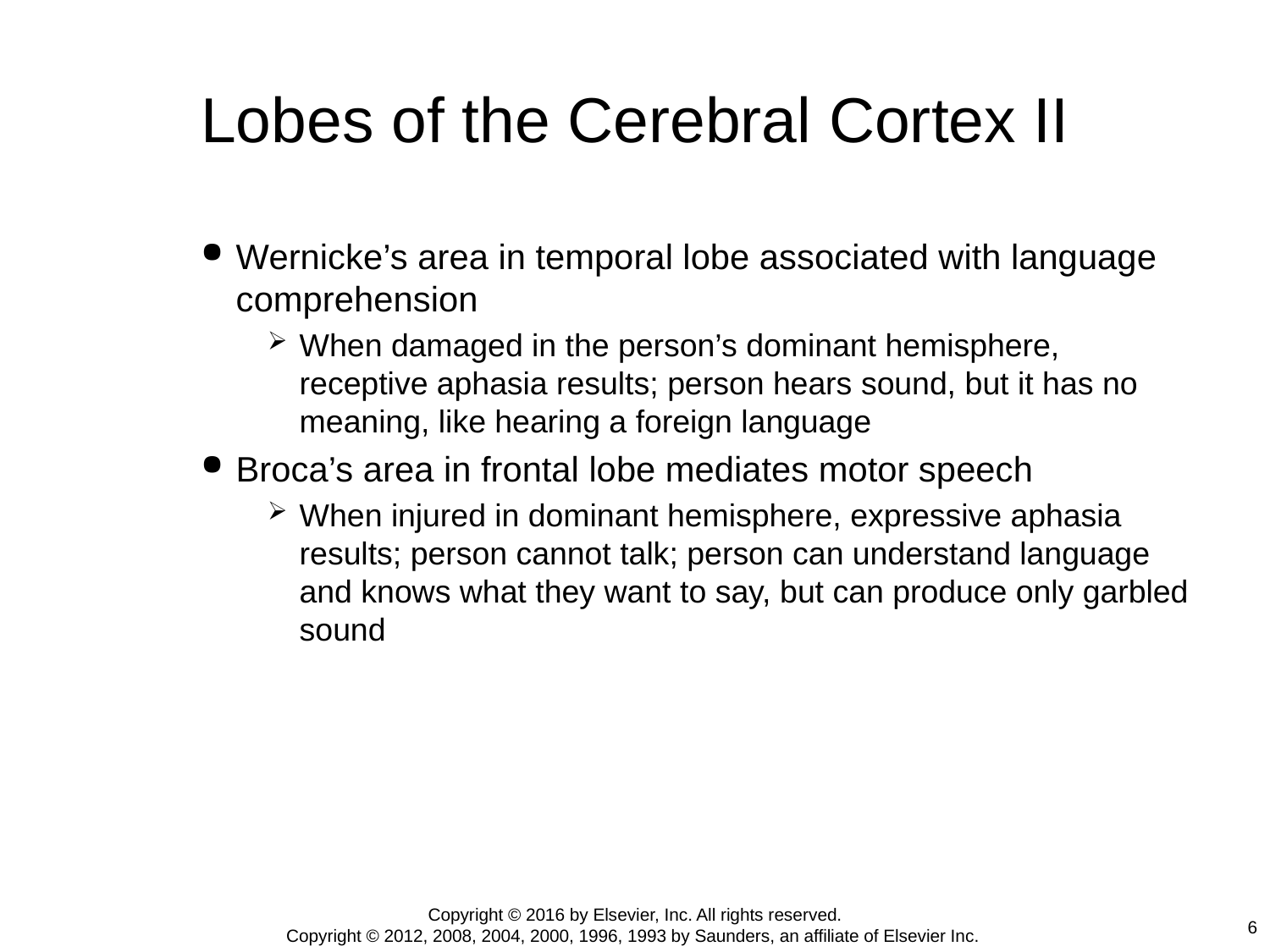

# Lobes of the Cerebral Cortex II
Wernicke’s area in temporal lobe associated with language comprehension
When damaged in the person’s dominant hemisphere, receptive aphasia results; person hears sound, but it has no meaning, like hearing a foreign language
Broca’s area in frontal lobe mediates motor speech
When injured in dominant hemisphere, expressive aphasia results; person cannot talk; person can understand language and knows what they want to say, but can produce only garbled sound
Copyright © 2016 by Elsevier, Inc. All rights reserved.
Copyright © 2012, 2008, 2004, 2000, 1996, 1993 by Saunders, an affiliate of Elsevier Inc.
6